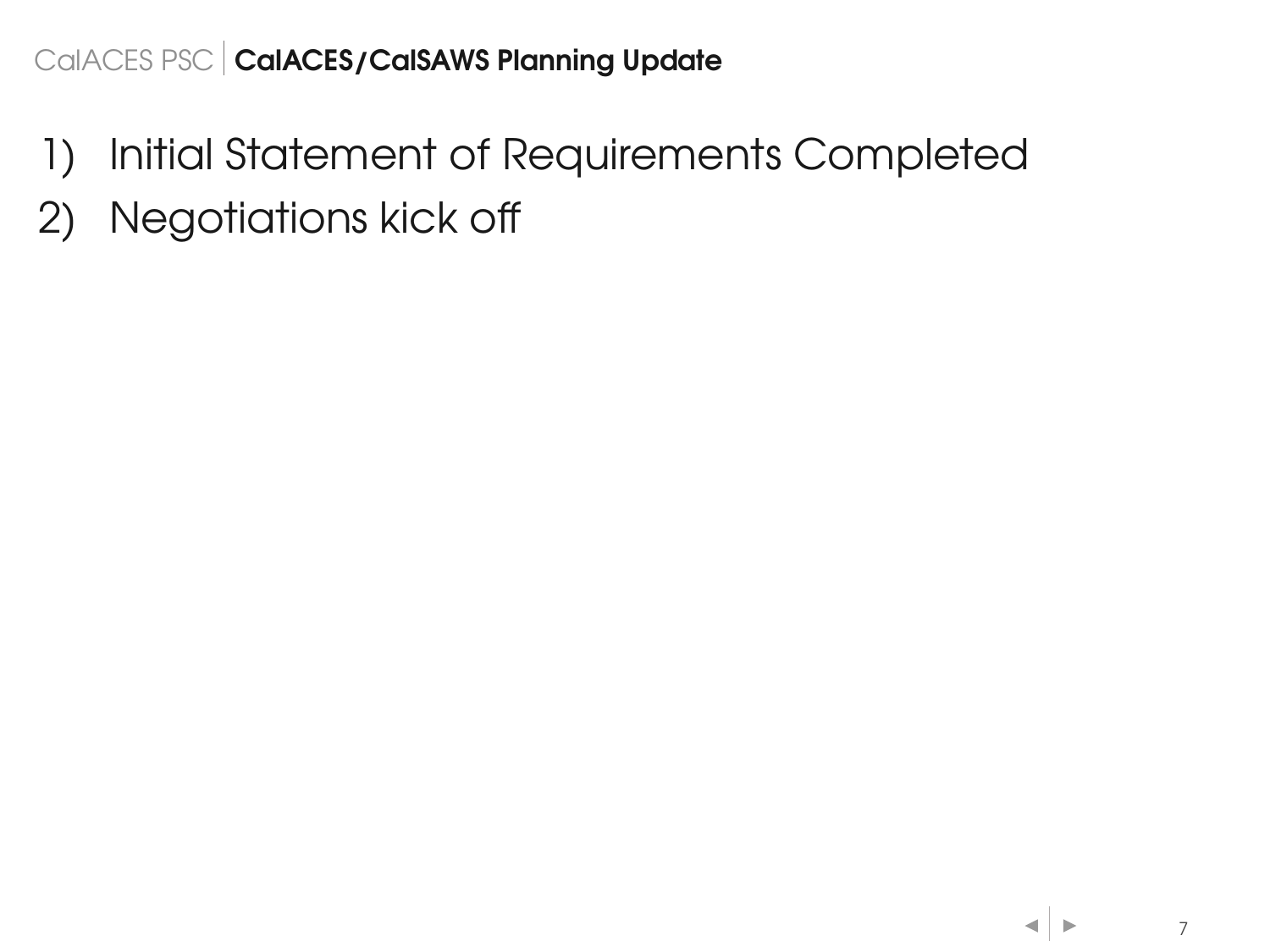

CalACES/CalSAWS Planning Update
Initial Statement of Requirements Completed
Negotiations kick off